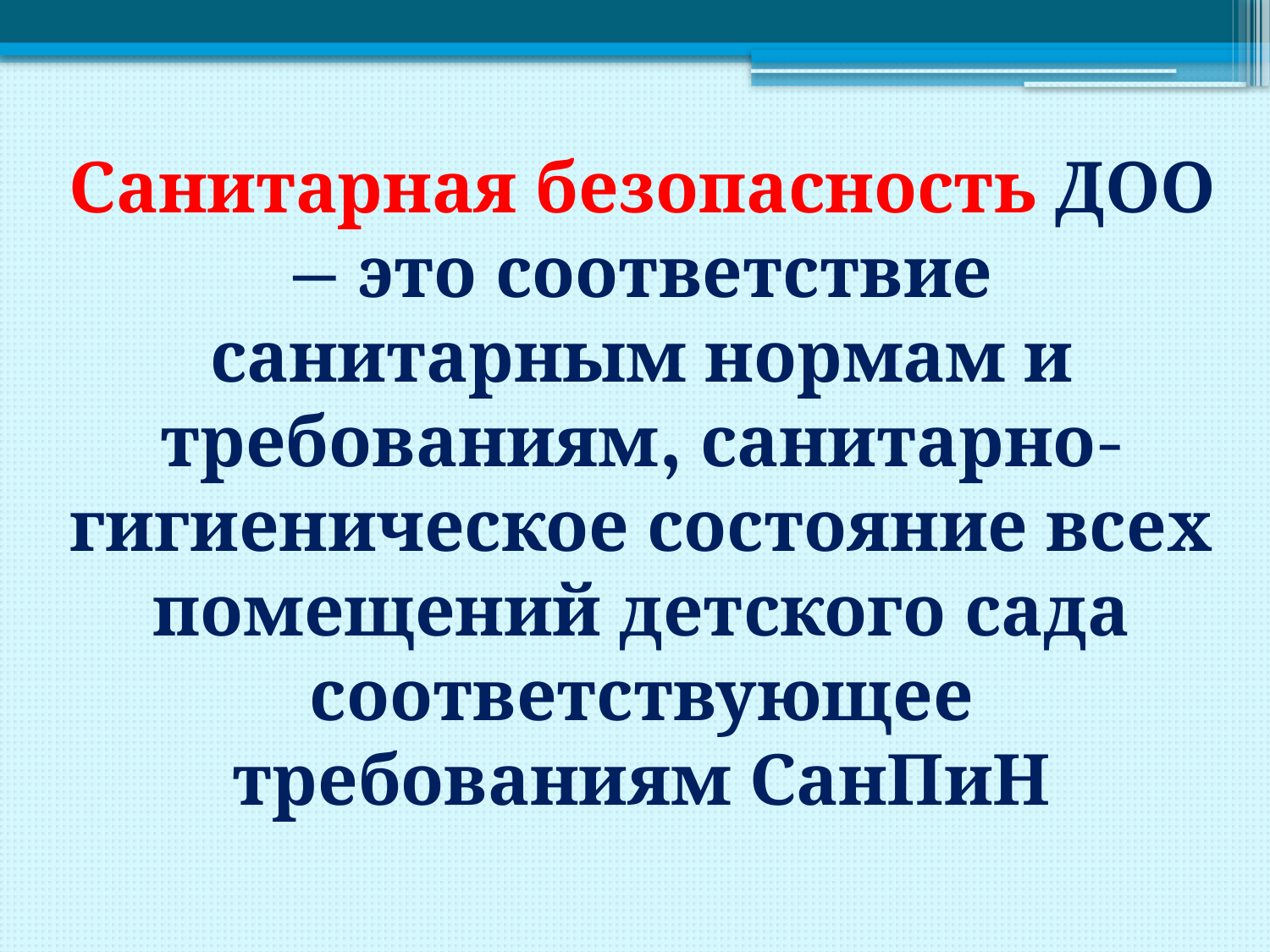

Санитарная безопасность ДОО – это соответствие санитарным нормам и требованиям, санитарно-гигиеническое состояние всех помещений детского сада соответствующее требованиям СанПиН